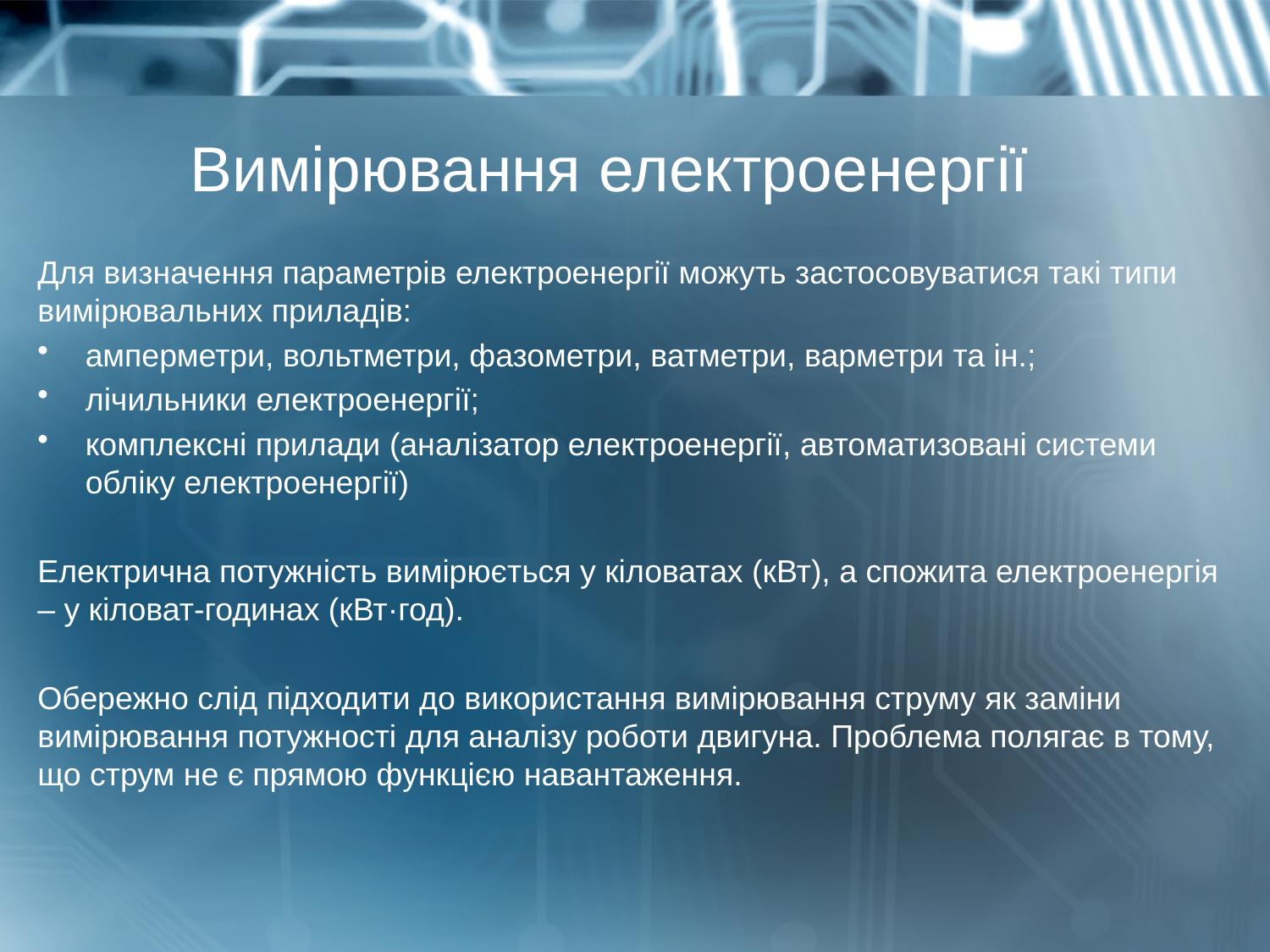

# Вимірювання електроенергії
Для визначення параметрів електроенергії можуть застосовуватися такі типи вимірювальних приладів:
амперметри, вольтметри, фазометри, ватметри, варметри та ін.;
лічильники електроенергії;
комплексні прилади (аналізатор електроенергії, автоматизовані системи обліку електроенергії)

Електрична потужність вимірюється у кіловатах (кВт), а спожита електроенергія  – у кіловат-годинах (кВт·год).

Обережно слід підходити до використання вимірювання струму як заміни вимірювання потужності для аналізу роботи двигуна. Проблема полягає в тому, що струм не є прямою функцією навантаження.